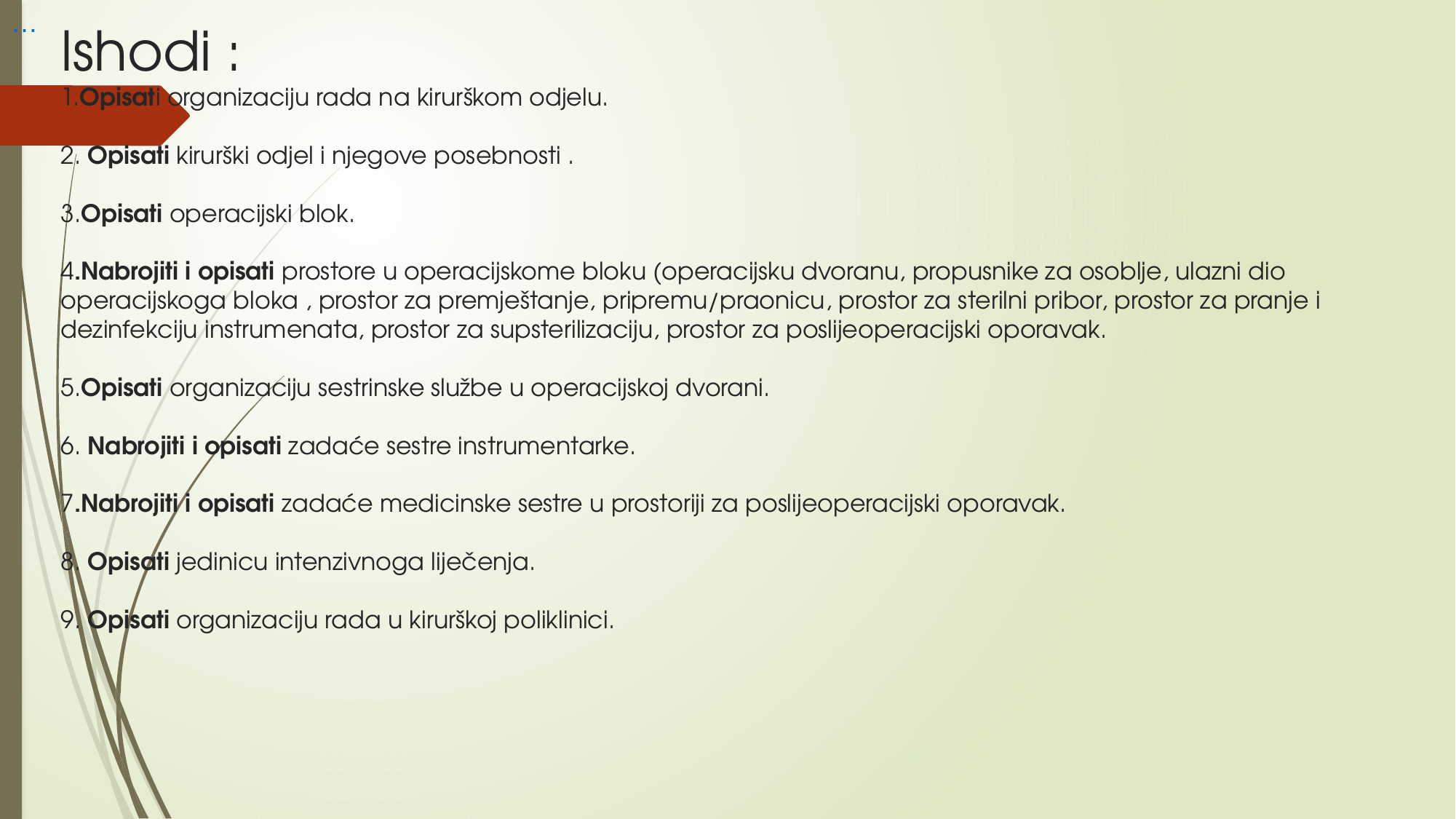

…
# Ishodi : 1.Opisati organizaciju rada na kirurškom odjelu. 2. Opisati kirurški odjel i njegove posebnosti . 3.Opisati operacijski blok. 4.Nabrojiti i opisati prostore u operacijskome bloku (operacijsku dvoranu, propusnike za osoblje, ulazni dio     operacijskoga bloka , prostor za premještanje, pripremu/praonicu, prostor za sterilni pribor, prostor za pranje i dezinfekciju instrumenata, prostor za supsterilizaciju, prostor za poslijeoperacijski oporavak. 5.Opisati organizaciju sestrinske službe u operacijskoj dvorani. 6. Nabrojiti i opisati zadaće sestre instrumentarke. 7.Nabrojiti i opisati zadaće medicinske sestre u prostoriji za poslijeoperacijski oporavak. 8. Opisati jedinicu intenzivnoga liječenja. 9. Opisati organizaciju rada u kirurškoj poliklinici.